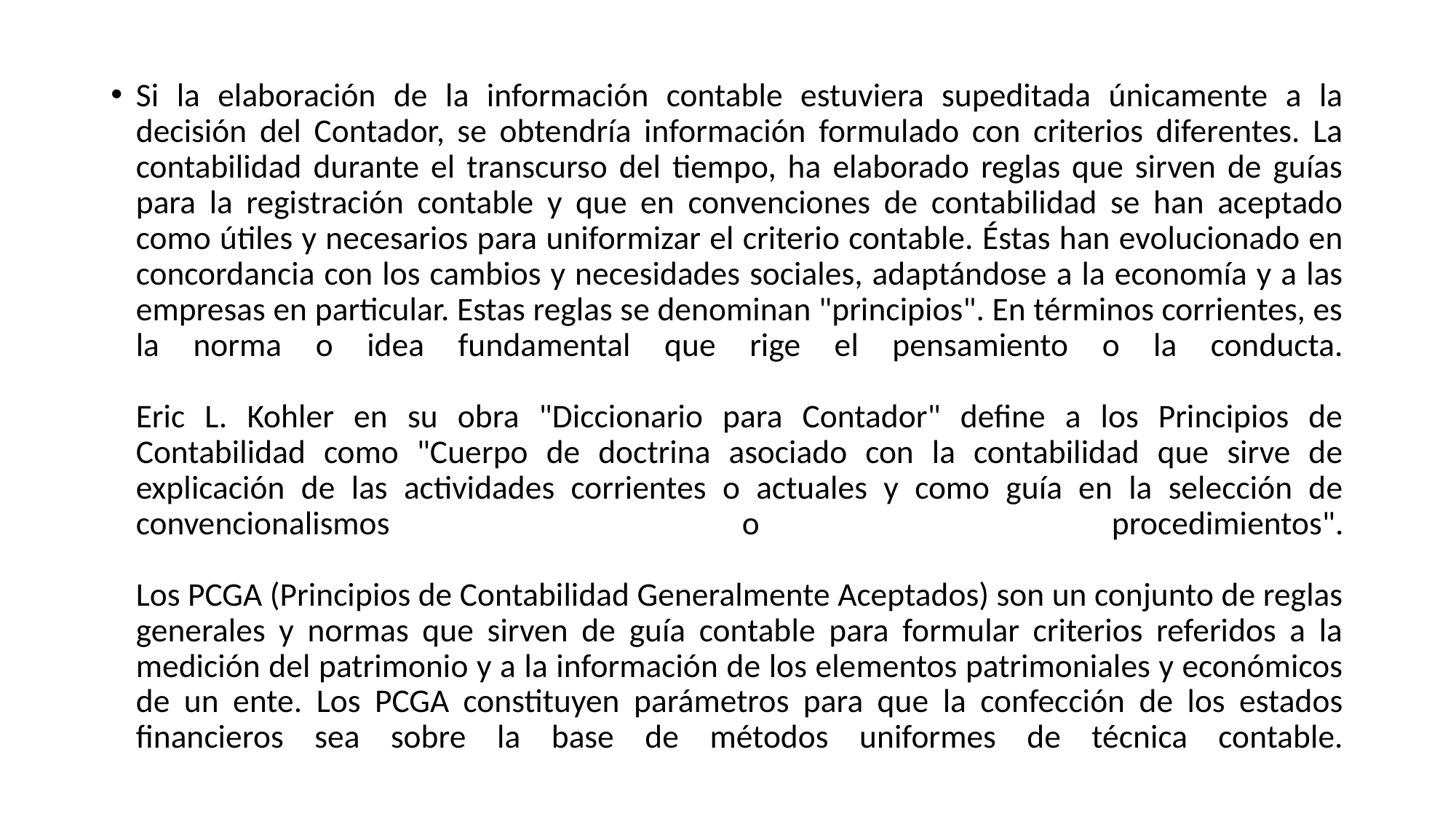

Si la elaboración de la información contable estuviera supeditada únicamente a la decisión del Contador, se obtendría información formulado con criterios diferentes. La contabilidad durante el transcurso del tiempo, ha elaborado reglas que sirven de guías para la registración contable y que en convenciones de contabilidad se han aceptado como útiles y necesarios para uniformizar el criterio contable. Éstas han evolucionado en concordancia con los cambios y necesidades sociales, adaptándose a la economía y a las empresas en particular. Estas reglas se denominan "principios". En términos corrientes, es la norma o idea fundamental que rige el pensamiento o la conducta.
Eric L. Kohler en su obra "Diccionario para Contador" define a los Principios de Contabilidad como "Cuerpo de doctrina asociado con la contabilidad que sirve de explicación de las actividades corrientes o actuales y como guía en la selección de convencionalismos o procedimientos".
Los PCGA (Principios de Contabilidad Generalmente Aceptados) son un conjunto de reglas generales y normas que sirven de guía contable para formular criterios referidos a la medición del patrimonio y a la información de los elementos patrimoniales y económicos de un ente. Los PCGA constituyen parámetros para que la confección de los estados financieros sea sobre la base de métodos uniformes de técnica contable.